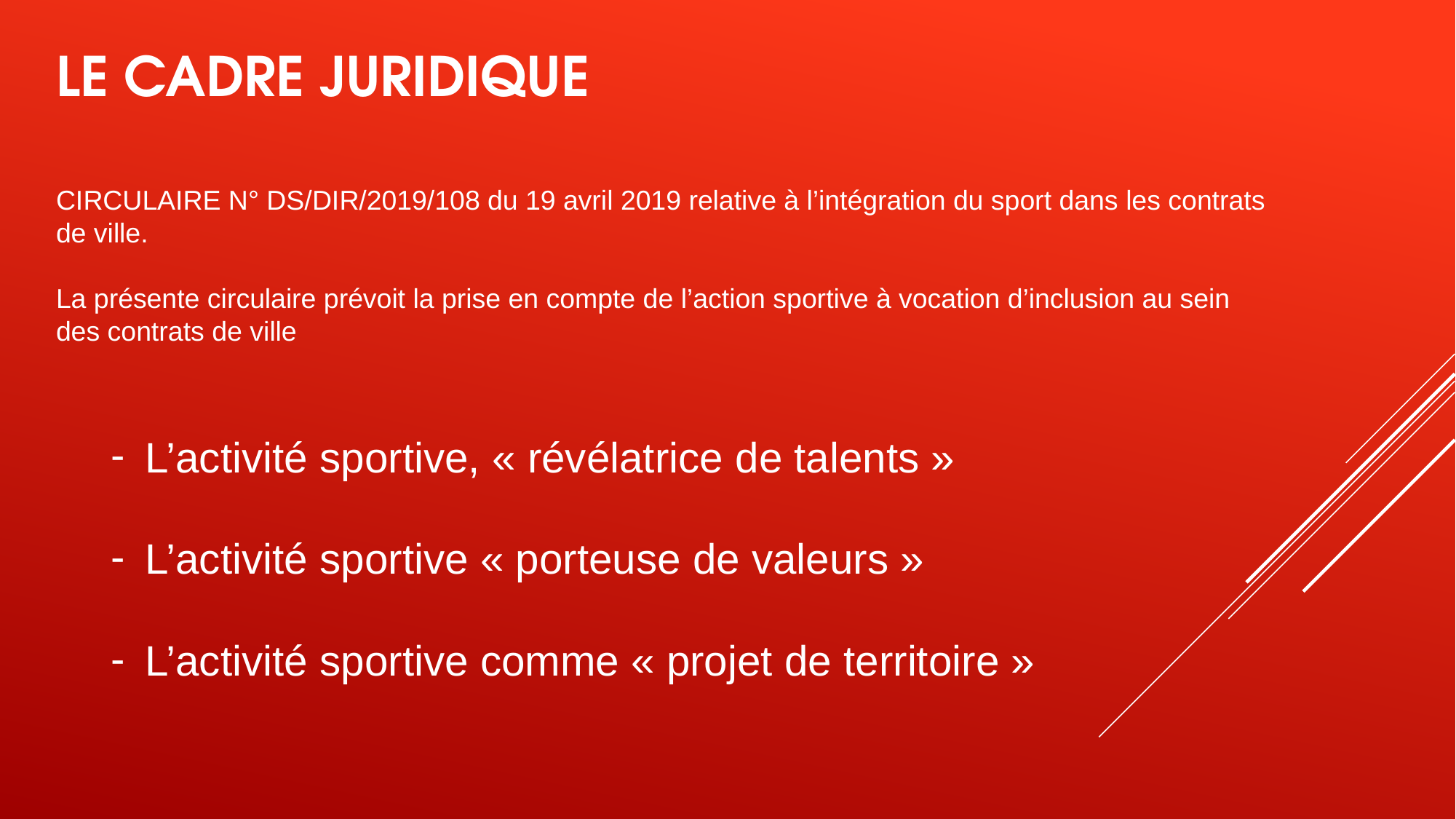

# LE CADRE JURIDIQUE

CIRCULAIRE N° DS/DIR/2019/108 du 19 avril 2019 relative à l’intégration du sport dans les contrats de ville.

La présente circulaire prévoit la prise en compte de l’action sportive à vocation d’inclusion au sein des contrats de ville

L’activité sportive, « révélatrice de talents »
L’activité sportive « porteuse de valeurs »
L’activité sportive comme « projet de territoire »